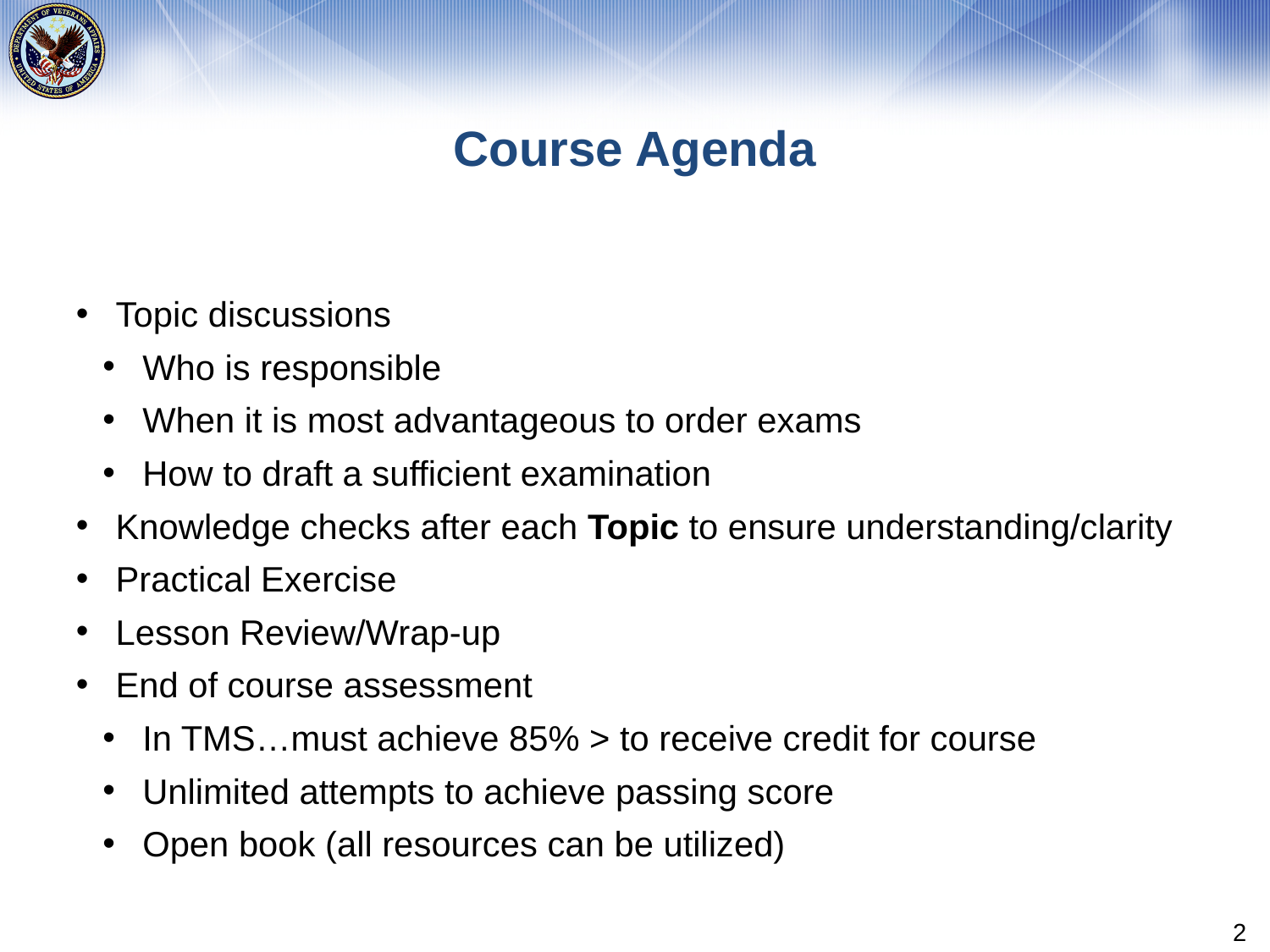

# Course Agenda
Topic discussions
Who is responsible
When it is most advantageous to order exams
How to draft a sufficient examination
Knowledge checks after each Topic to ensure understanding/clarity
Practical Exercise
Lesson Review/Wrap-up
End of course assessment
In TMS…must achieve 85% > to receive credit for course
Unlimited attempts to achieve passing score
Open book (all resources can be utilized)
2